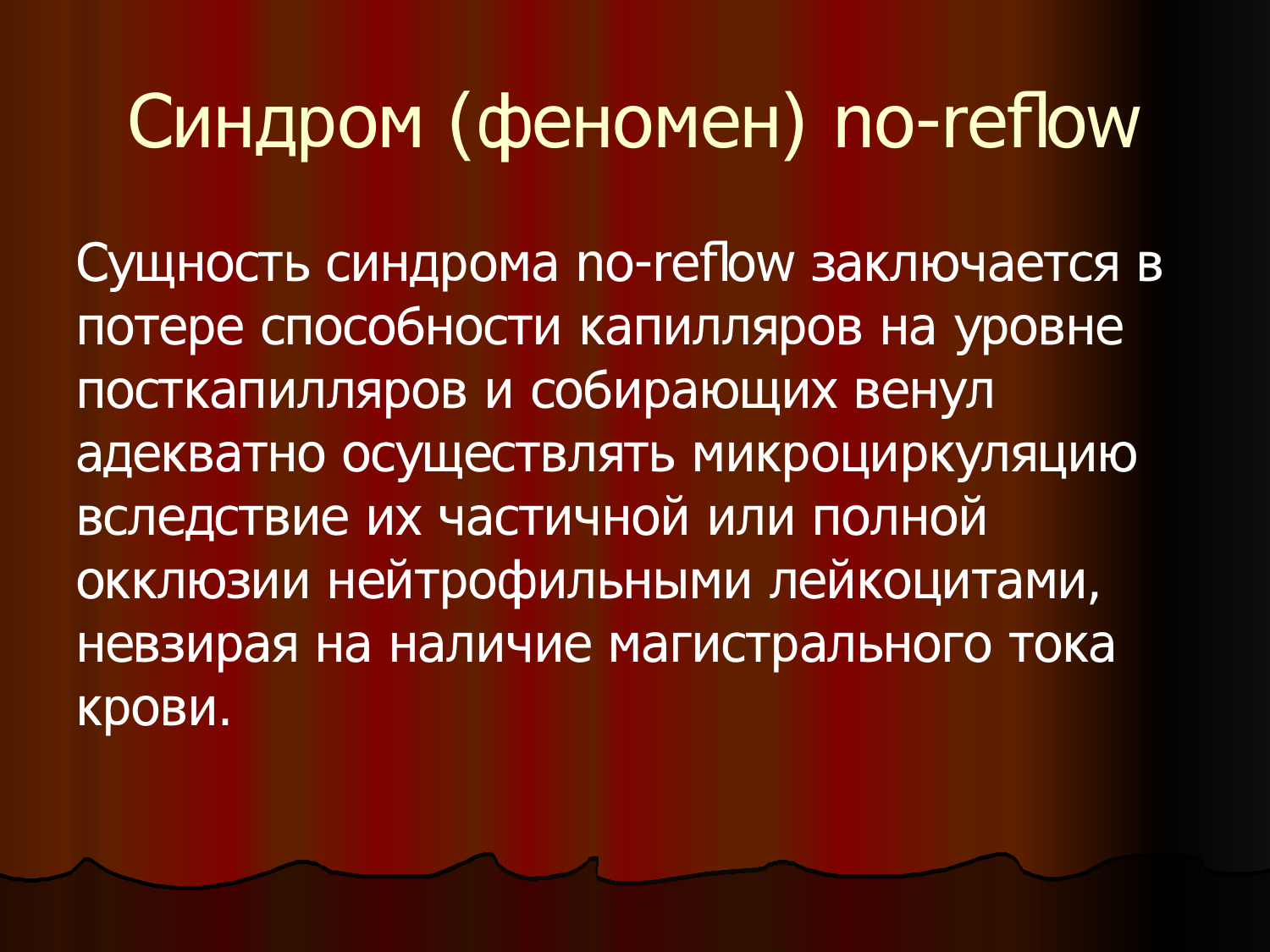

# Синдром (феномен) no-reflow
Сущность синдрома no-reflow заключается в потере способности капилляров на уровне посткапилляров и собирающих венул адекватно осуществлять микроциркуляцию вследствие их частичной или полной окклюзии нейтрофильными лейкоцитами, невзирая на наличие магистрального тока крови.